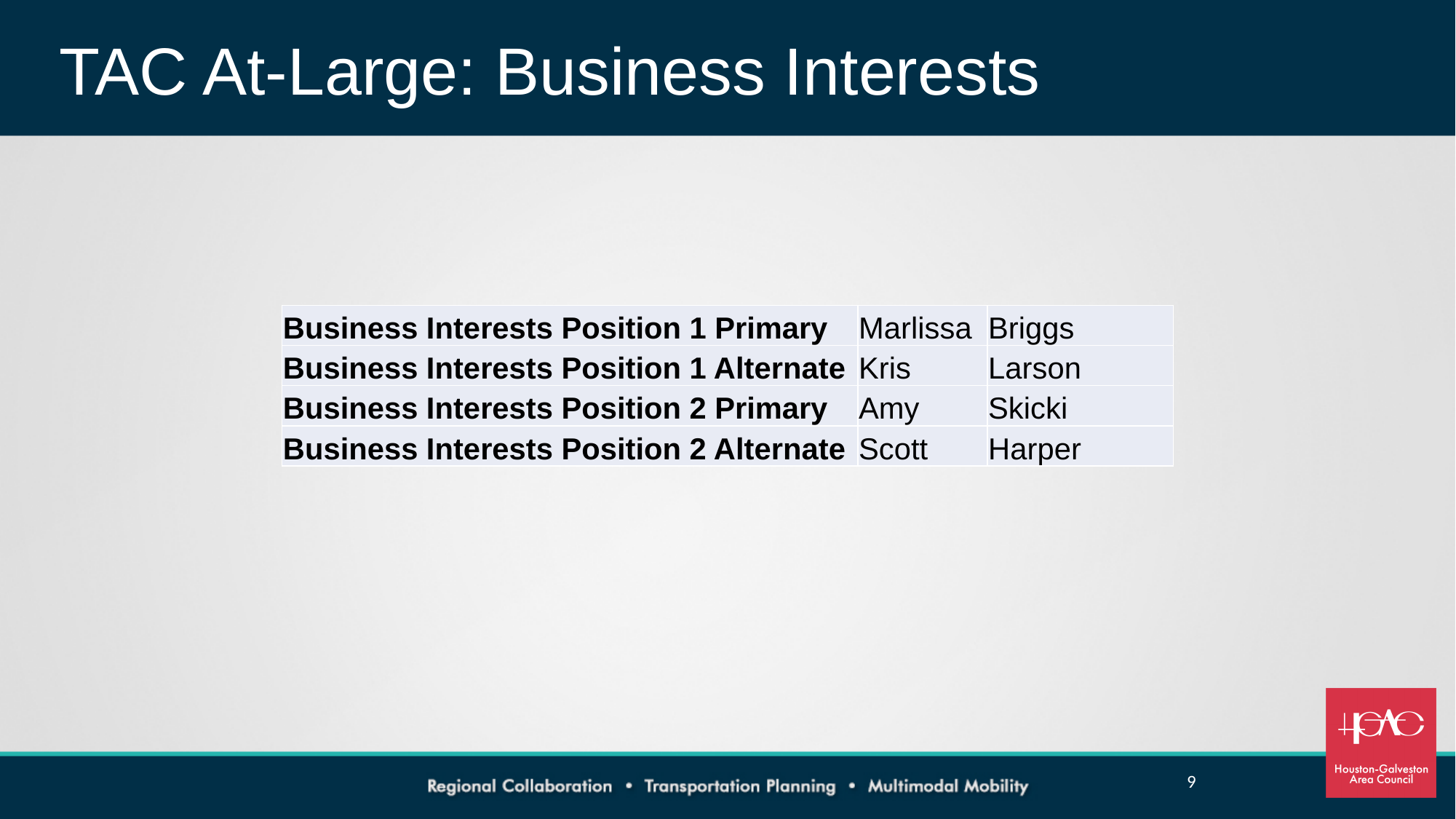

# TAC At-Large: Business Interests
| Business Interests Position 1 Primary | Marlissa | Briggs |
| --- | --- | --- |
| Business Interests Position 1 Alternate | Kris | Larson |
| Business Interests Position 2 Primary | Amy | Skicki |
| Business Interests Position 2 Alternate | Scott | Harper |
9